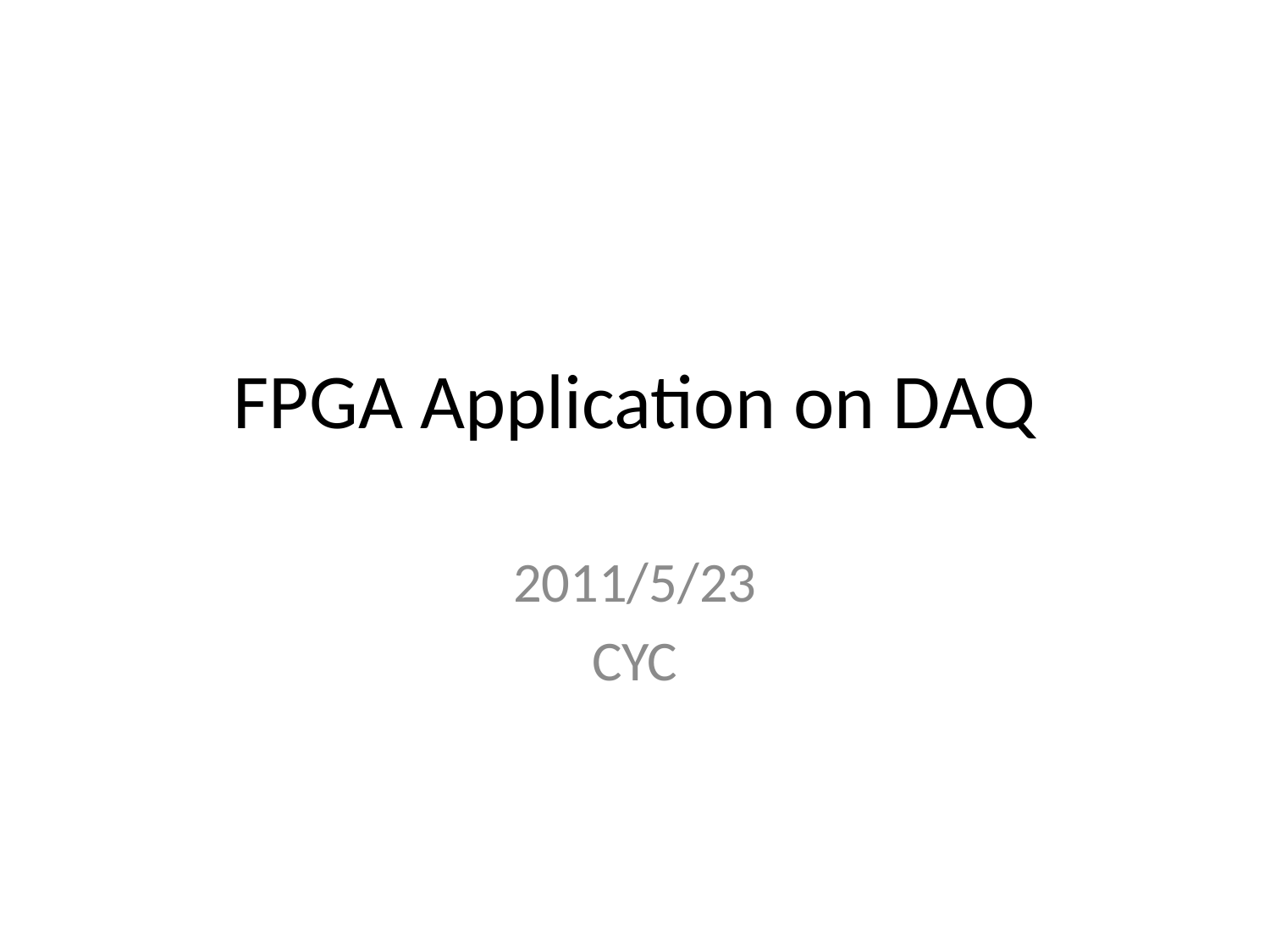

# FPGA Application on DAQ
2011/5/23
CYC